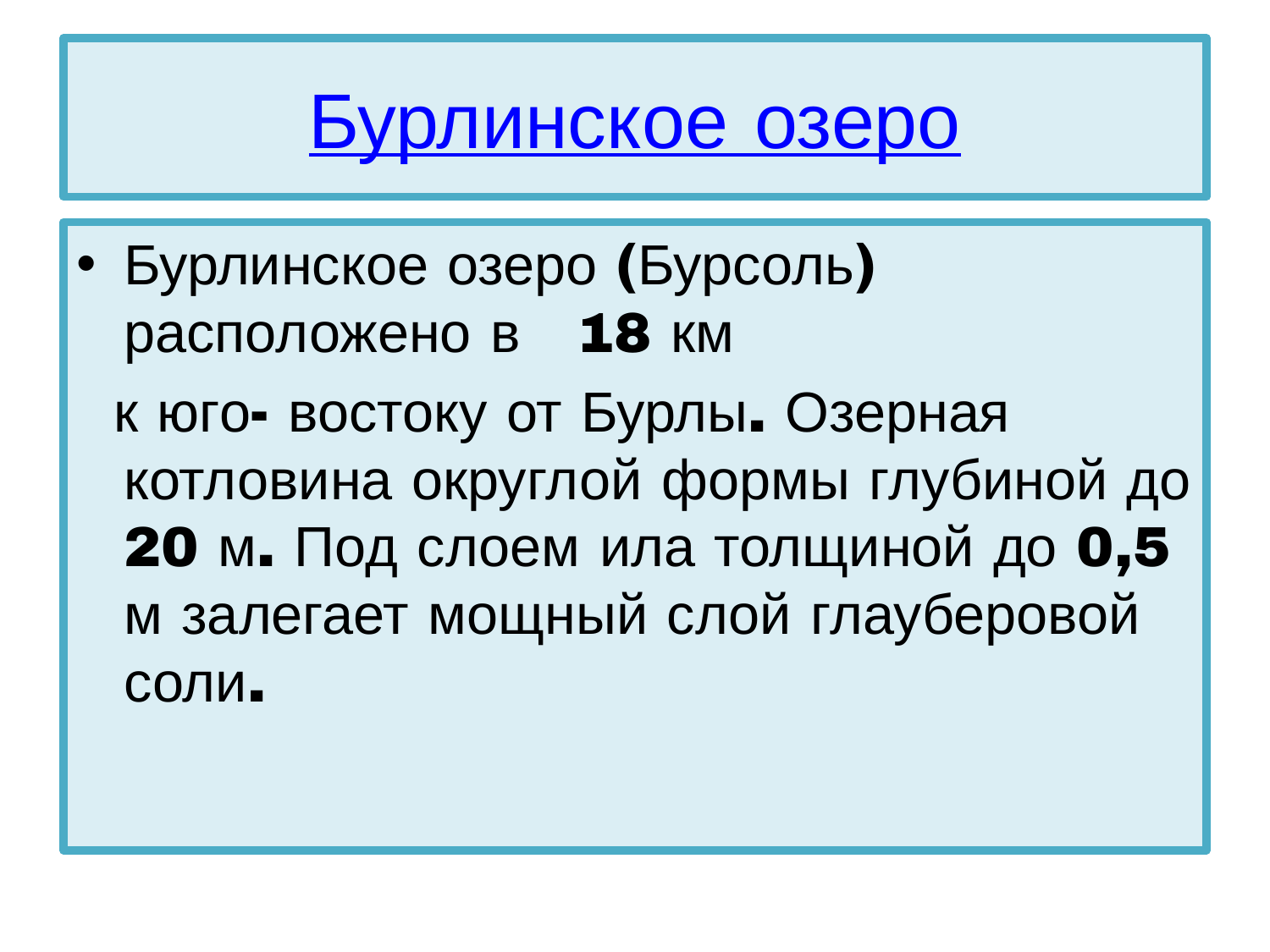

# Бурлинское озеро
Бурлинское озеро (Бурсоль) расположено в   18 км
  к юго- востоку от Бурлы. Озерная котловина округлой формы глубиной до 20 м. Под слоем ила толщиной до 0,5 м залегает мощный слой глауберовой соли.